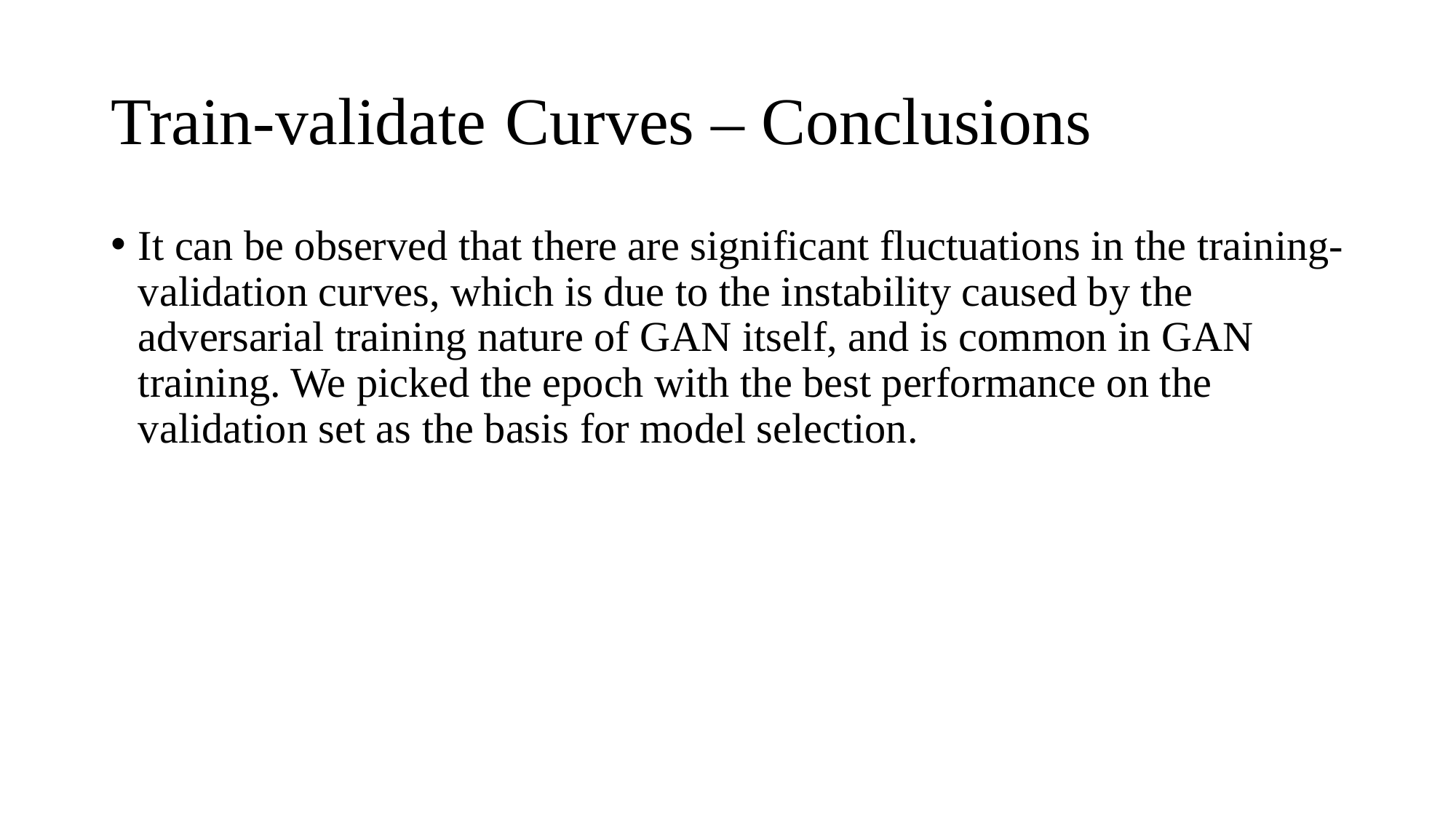

# Train-validate Curves – Conclusions
It can be observed that there are significant fluctuations in the training-validation curves, which is due to the instability caused by the adversarial training nature of GAN itself, and is common in GAN training. We picked the epoch with the best performance on the validation set as the basis for model selection.